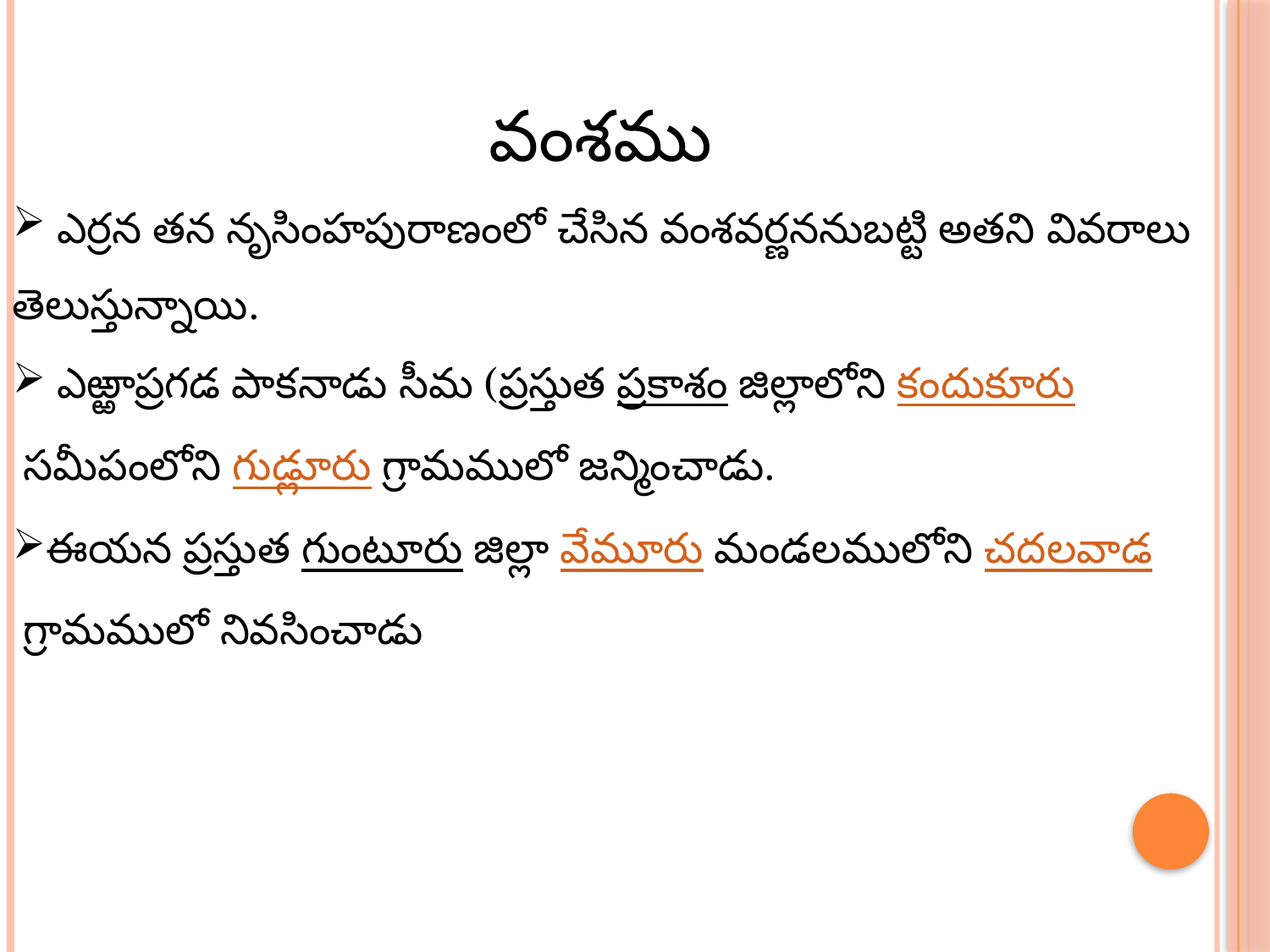

వంశము
 ఎర్రన తన నృసింహపురాణంలో చేసిన వంశవర్ణననుబట్టి అతని వివరాలు తెలుస్తున్నాయి.
 ఎఱ్ఱాప్రగడ పాకనాడు సీమ (ప్రస్తుత ప్రకాశం జిల్లాలోని కందుకూరు సమీపంలోని గుడ్లూరు గ్రామములో జన్మించాడు.
ఈయన ప్రస్తుత గుంటూరు జిల్లా వేమూరు మండలములోని చదలవాడ గ్రామములో నివసించాడు